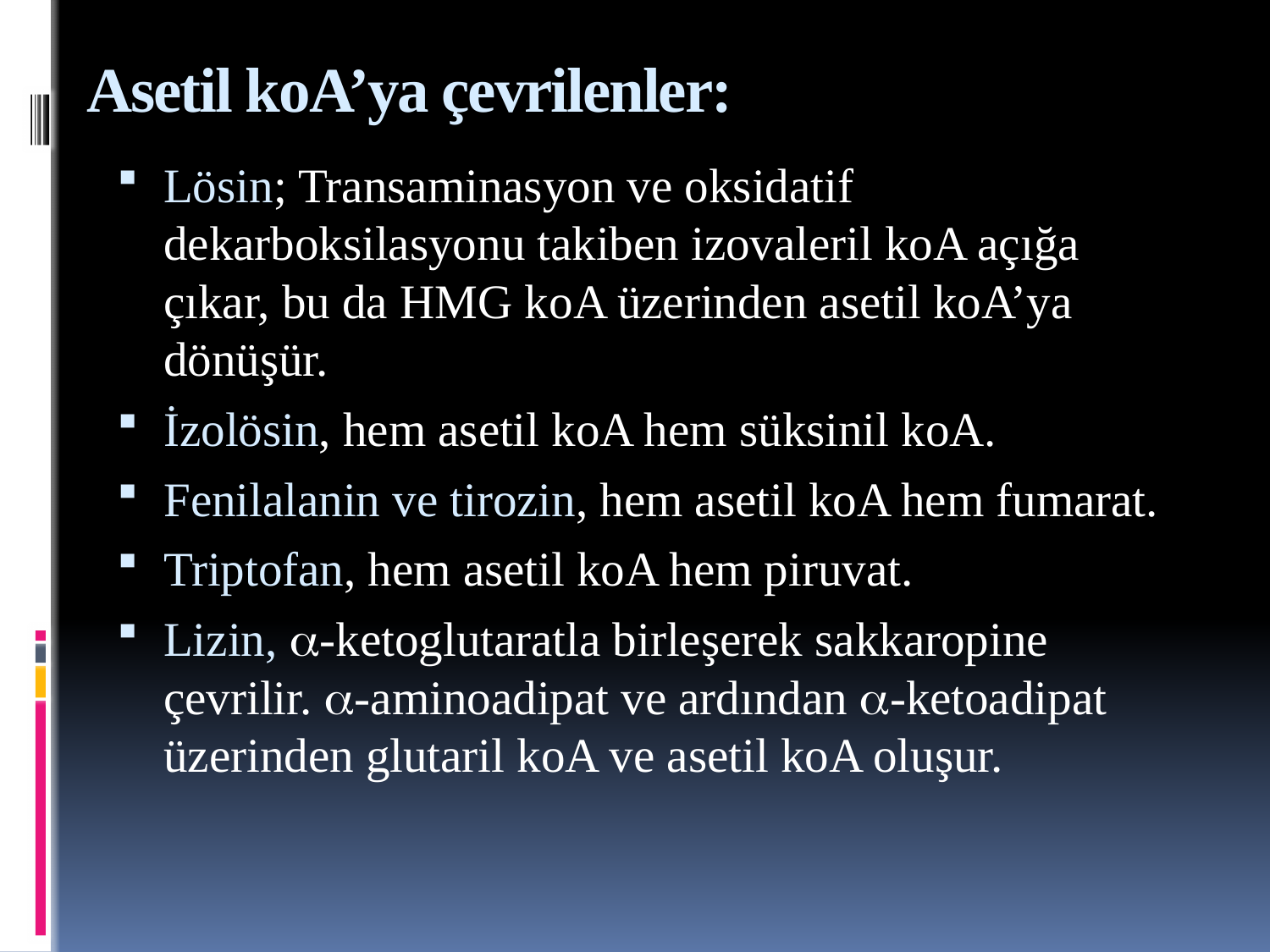

# Asetil koA’ya çevrilenler:
Lösin; Transaminasyon ve oksidatif dekarboksilasyonu takiben izovaleril koA açığa çıkar, bu da HMG koA üzerinden asetil koA’ya dönüşür.
İzolösin, hem asetil koA hem süksinil koA.
Fenilalanin ve tirozin, hem asetil koA hem fumarat.
Triptofan, hem asetil koA hem piruvat.
Lizin, α-ketoglutaratla birleşerek sakkaropine çevrilir. α-aminoadipat ve ardından α-ketoadipat üzerinden glutaril koA ve asetil koA oluşur.